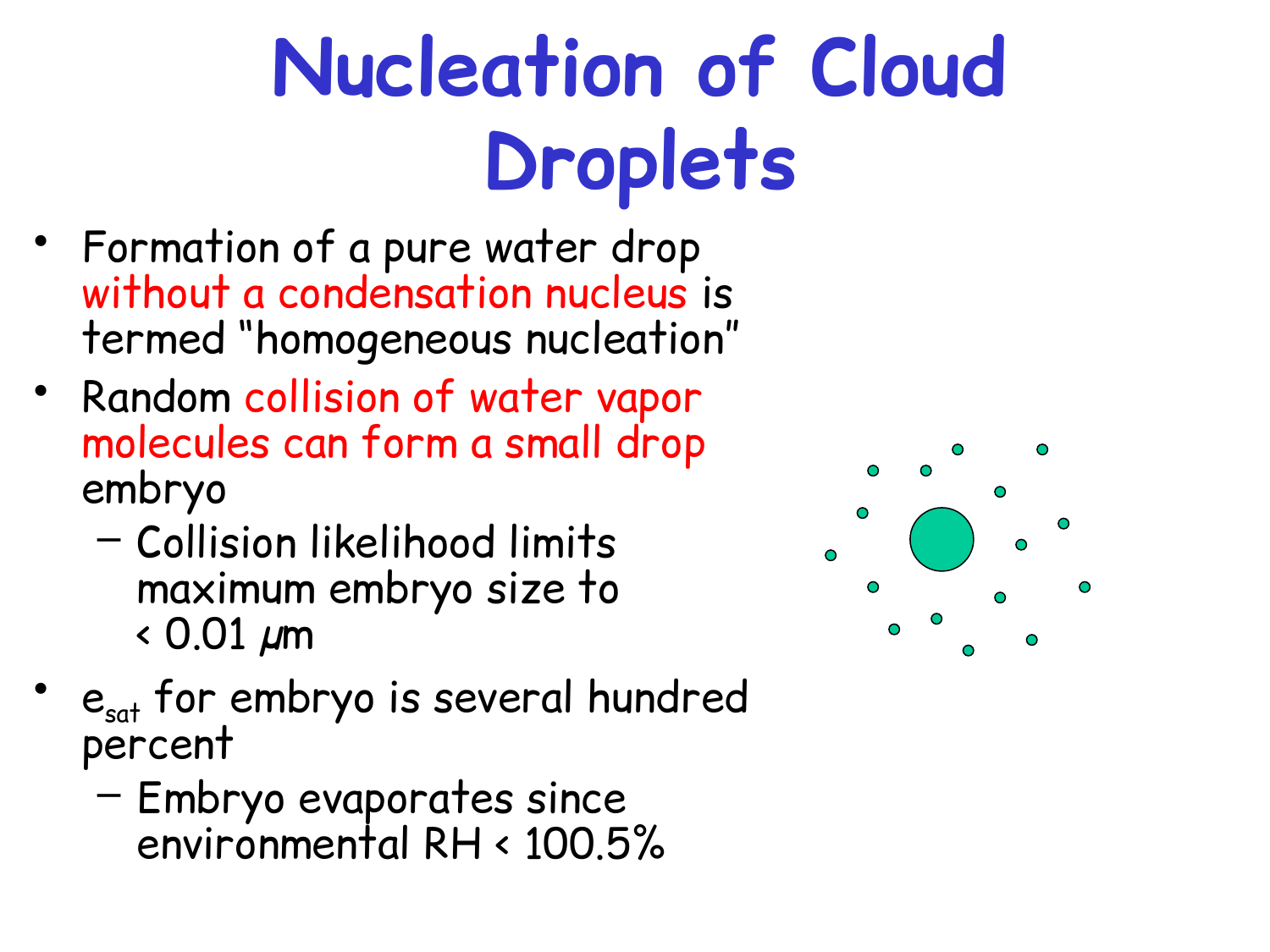

# Nucleation of Cloud Droplets
Formation of a pure water drop without a condensation nucleus is termed “homogeneous nucleation”
Random collision of water vapor molecules can form a small drop embryo
Collision likelihood limits maximum embryo size to
< 0.01 µm
esat for embryo is several hundred percent
Embryo evaporates since environmental RH < 100.5%